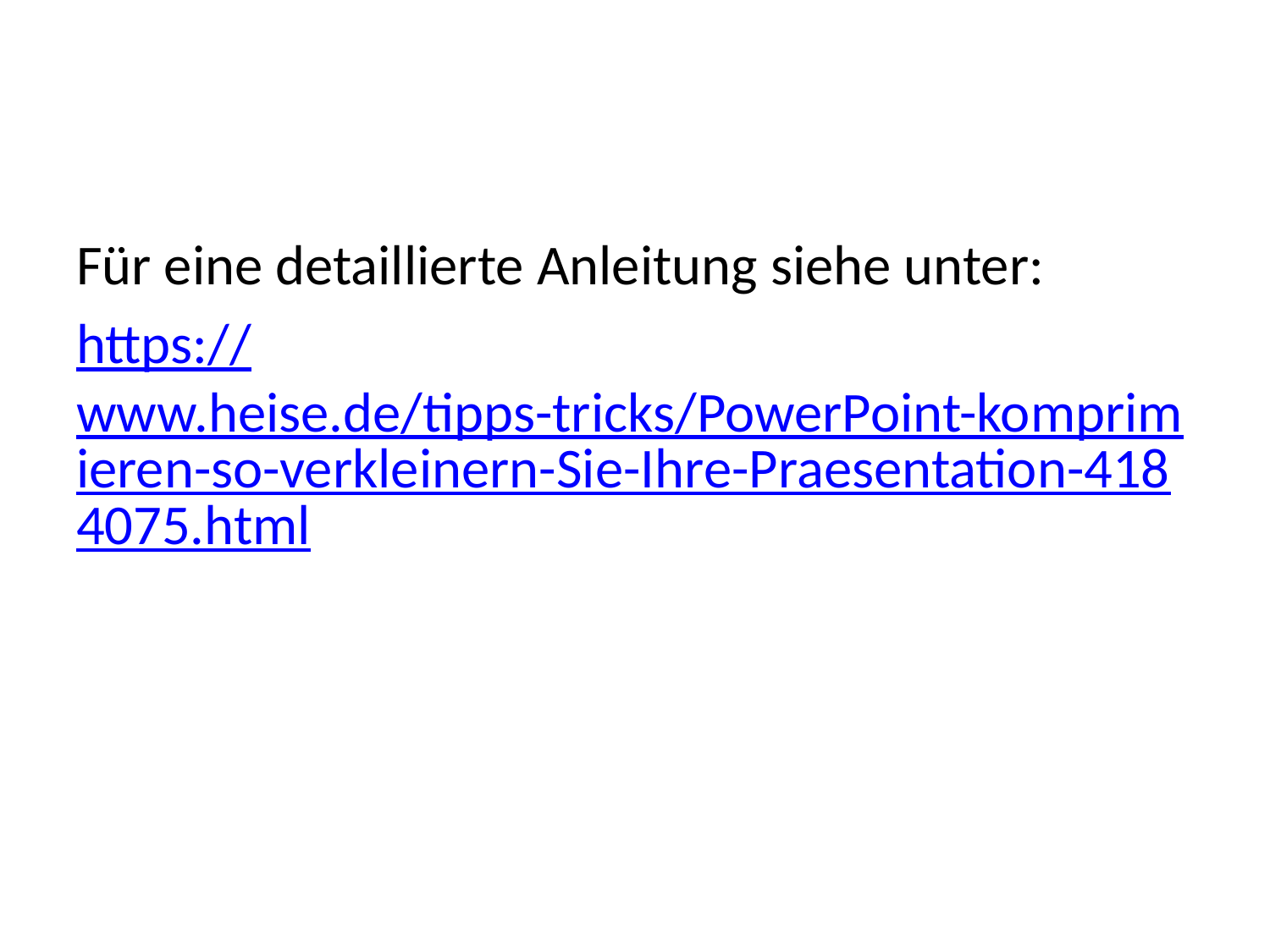

Für eine detaillierte Anleitung siehe unter:
https://www.heise.de/tipps-tricks/PowerPoint-komprimieren-so-verkleinern-Sie-Ihre-Praesentation-4184075.html